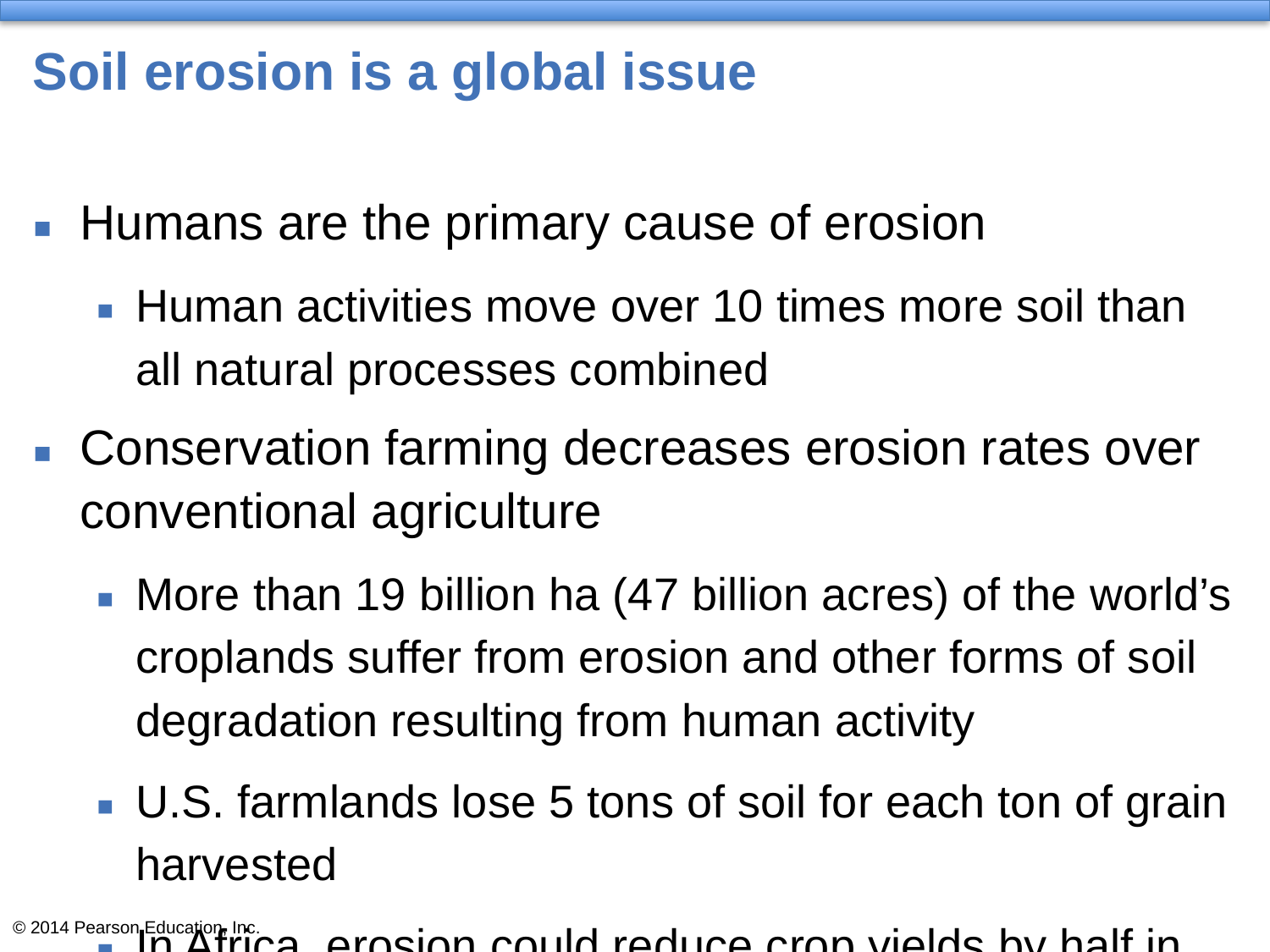

# Soil erosion is a global issue
Humans are the primary cause of erosion
Human activities move over 10 times more soil than all natural processes combined
Conservation farming decreases erosion rates over conventional agriculture
More than 19 billion ha (47 billion acres) of the world’s croplands suffer from erosion and other forms of soil degradation resulting from human activity
U.S. farmlands lose 5 tons of soil for each ton of grain harvested
In Africa, erosion could reduce crop yields by half in coming decades